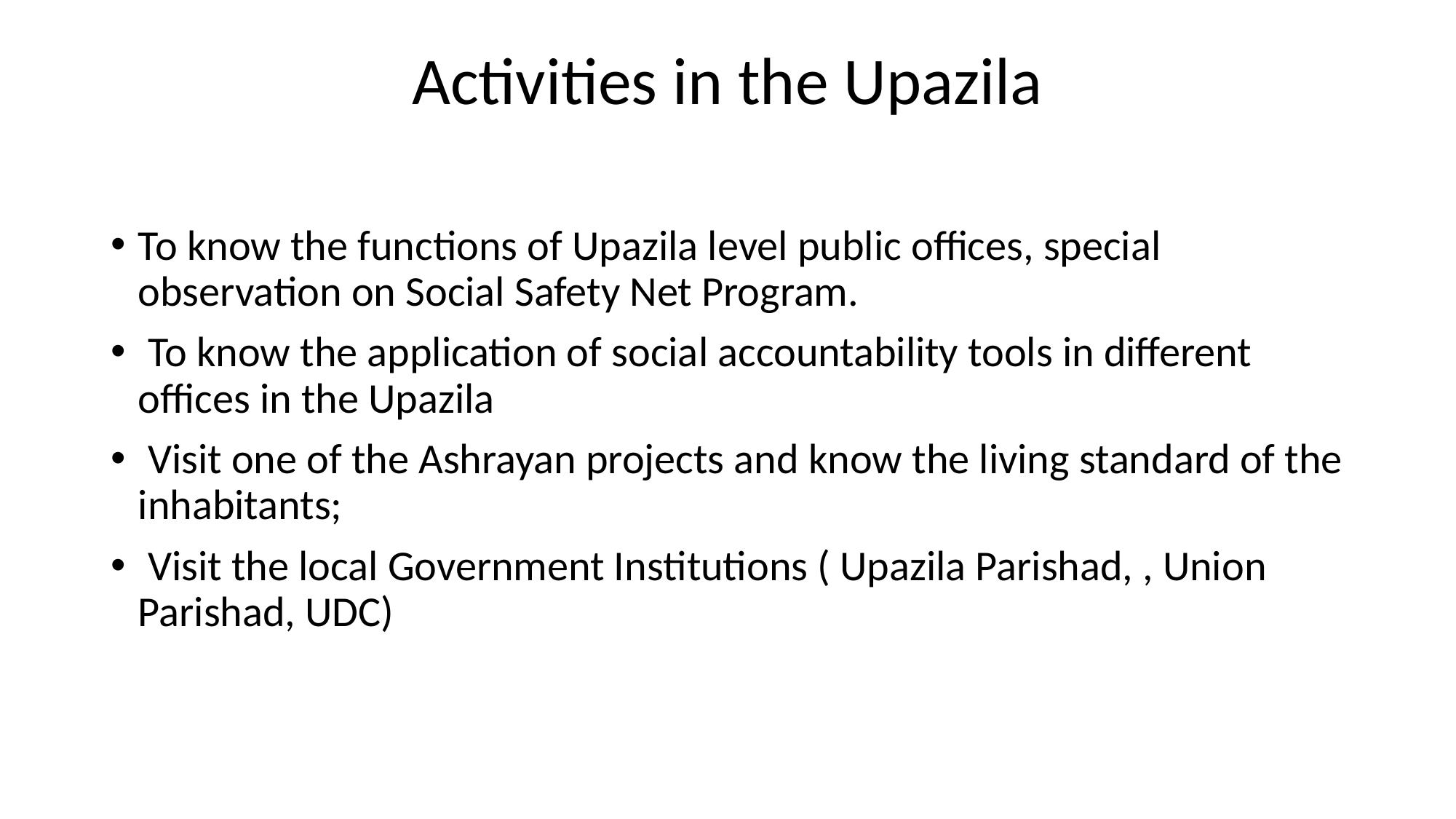

# Activities in the Upazila
To know the functions of Upazila level public offices, special observation on Social Safety Net Program.
 To know the application of social accountability tools in different offices in the Upazila
 Visit one of the Ashrayan projects and know the living standard of the inhabitants;
 Visit the local Government Institutions ( Upazila Parishad, , Union Parishad, UDC)